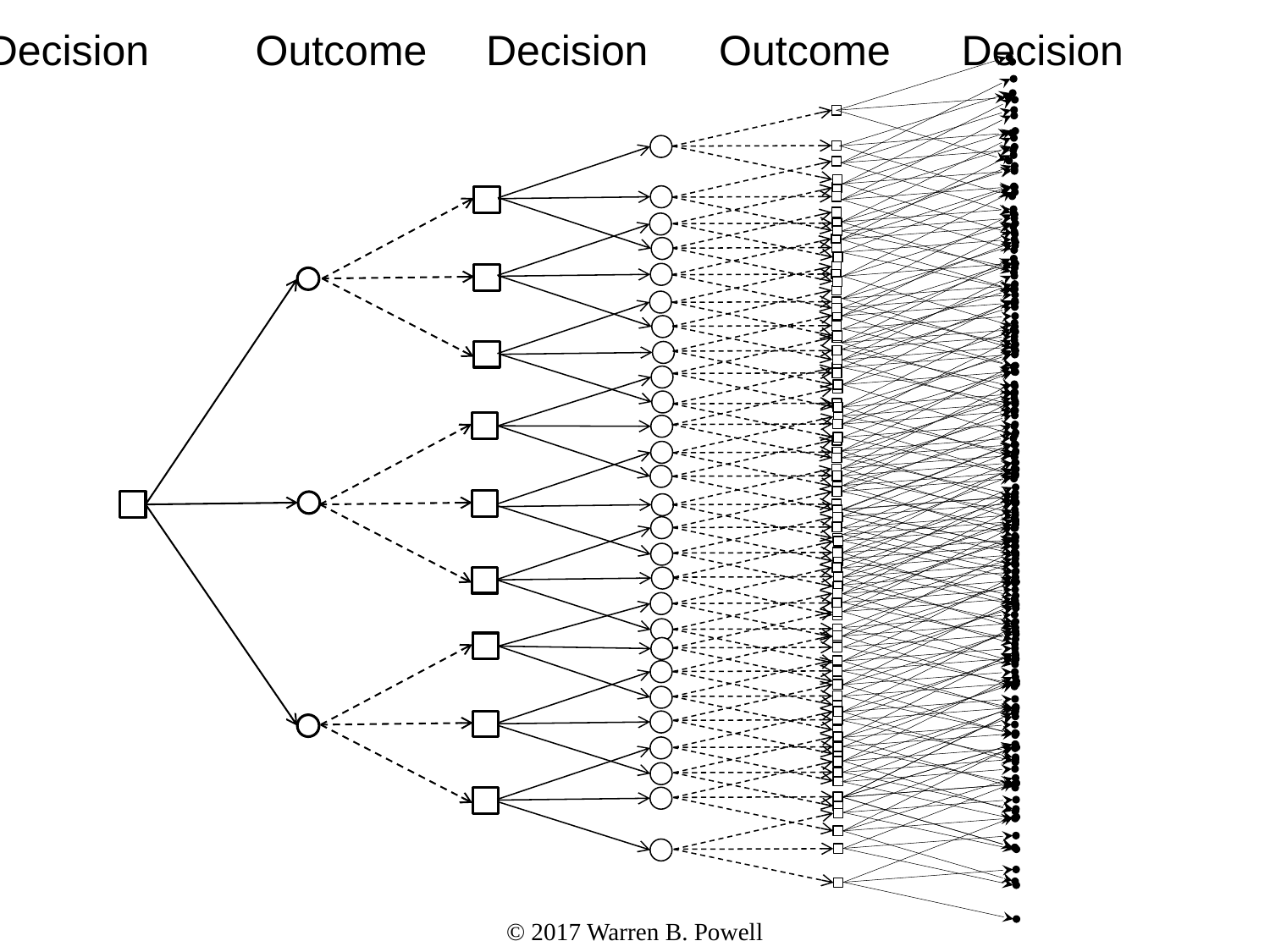

Decision         Outcome     Decision      Outcome      Decision

© 2017 Warren B. Powell